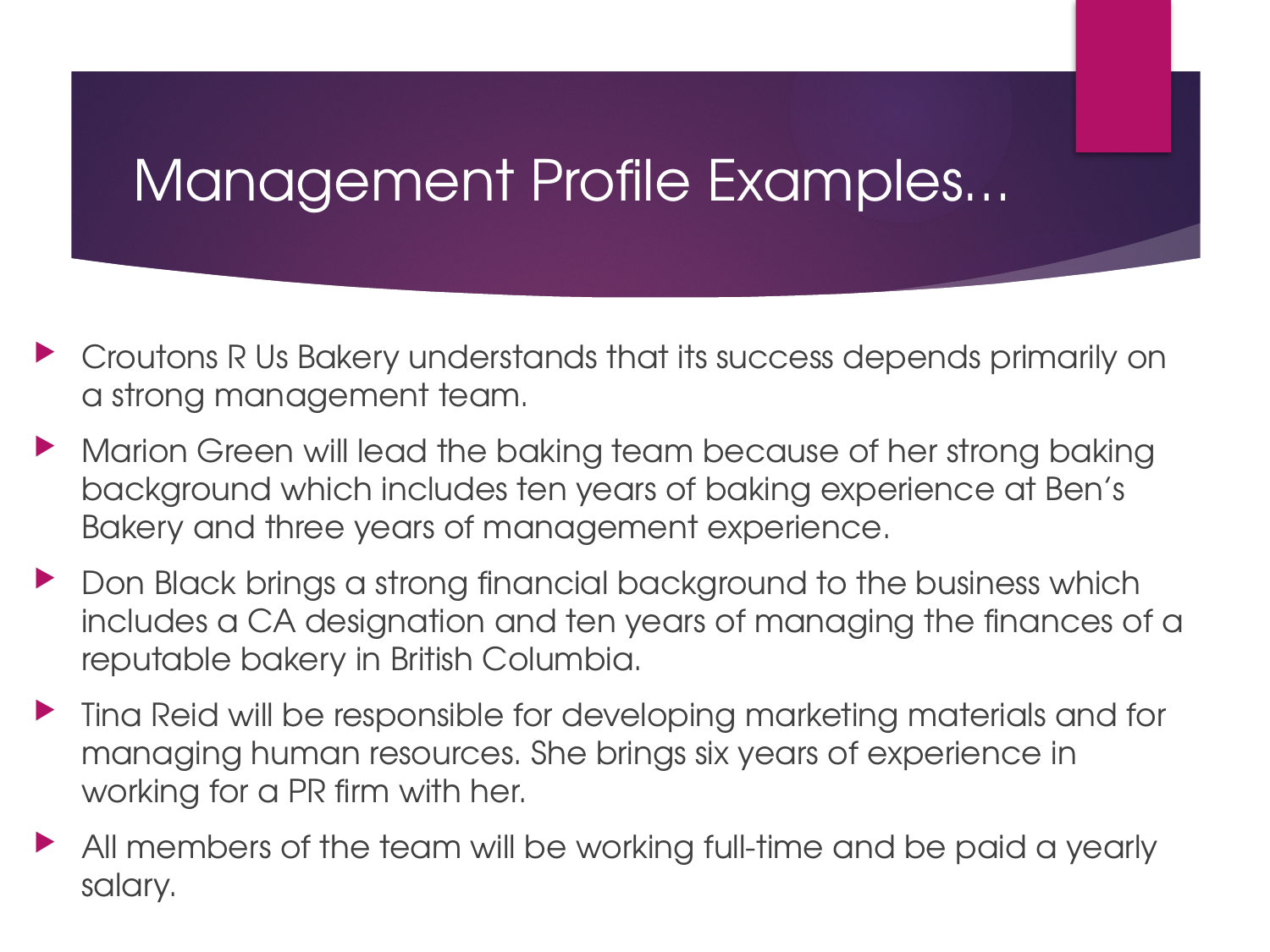

# Management Profile Examples…

Croutons R Us Bakery understands that its success depends primarily on a strong management team.
Marion Green will lead the baking team because of her strong baking background which includes ten years of baking experience at Ben’s Bakery and three years of management experience.
Don Black brings a strong financial background to the business which includes a CA designation and ten years of managing the finances of a reputable bakery in British Columbia.
Tina Reid will be responsible for developing marketing materials and for managing human resources. She brings six years of experience in working for a PR firm with her.
All members of the team will be working full-time and be paid a yearly salary.